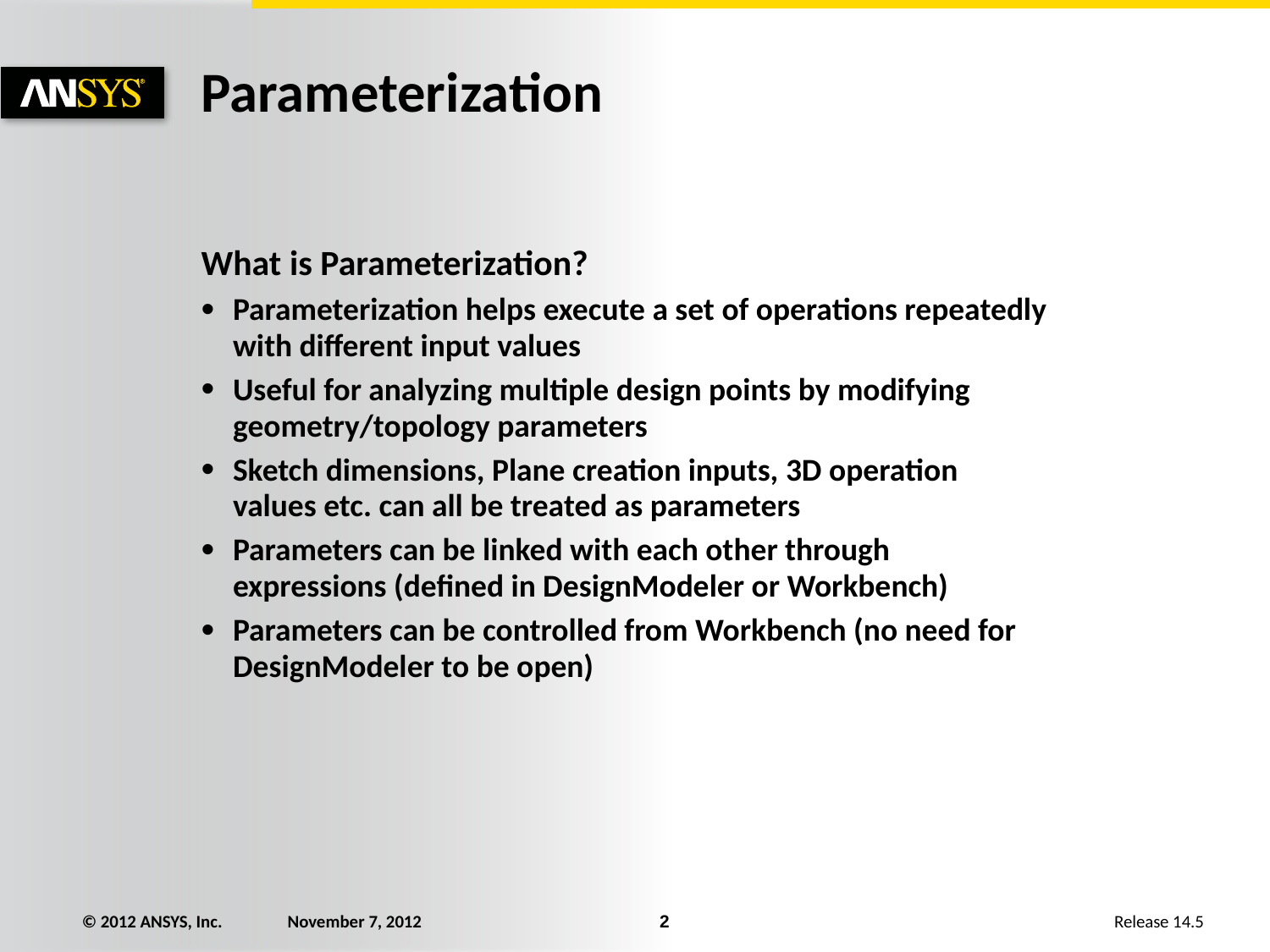

# Parameterization
What is Parameterization?
Parameterization helps execute a set of operations repeatedly with different input values
Useful for analyzing multiple design points by modifying geometry/topology parameters
Sketch dimensions, Plane creation inputs, 3D operation values etc. can all be treated as parameters
Parameters can be linked with each other through expressions (defined in DesignModeler or Workbench)
Parameters can be controlled from Workbench (no need for DesignModeler to be open)